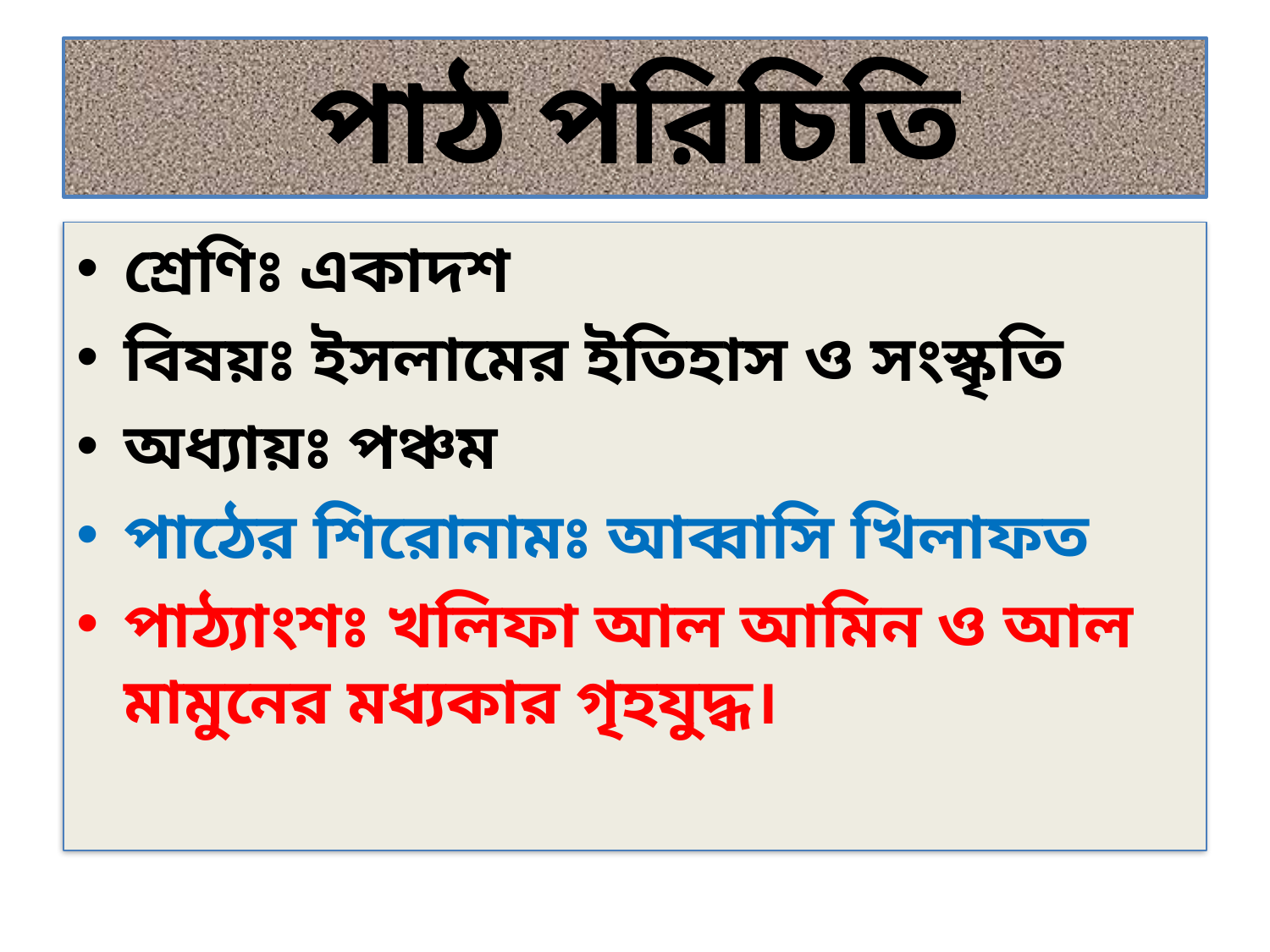

# পাঠ পরিচিতি
শ্রেণিঃ একাদশ
বিষয়ঃ ইসলামের ইতিহাস ও সংস্কৃতি
অধ্যায়ঃ পঞ্চম
পাঠের শিরোনামঃ আব্বাসি খিলাফত
পাঠ্যাংশঃ খলিফা আল আমিন ও আল মামুনের মধ্যকার গৃহযুদ্ধ।